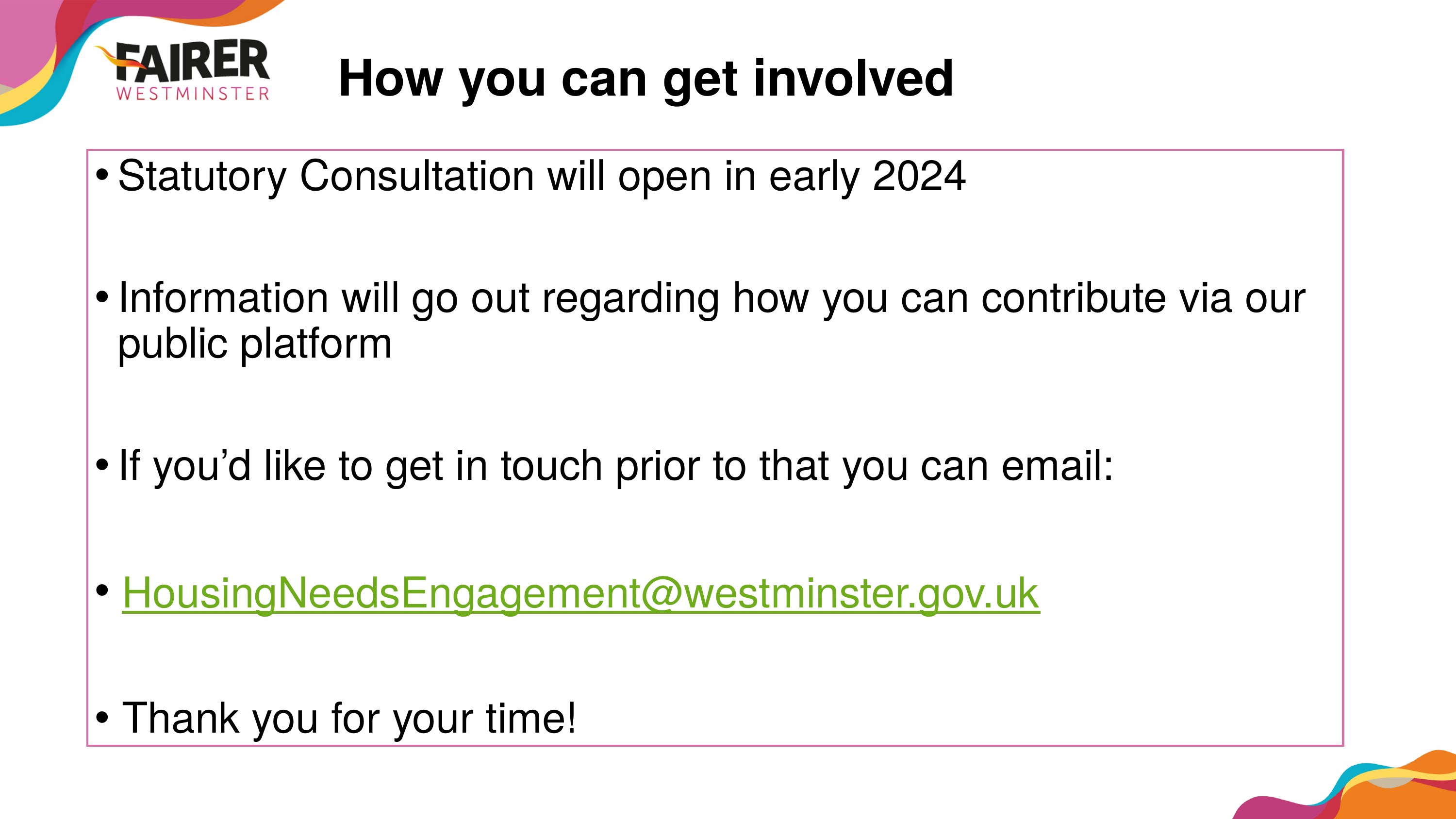

# How you can get involved
Statutory Consultation will open in early 2024

Information will go out regarding how you can contribute via our public platform

If you’d like to get in touch prior to that you can email:

HousingNeedsEngagement@westminster.gov.uk

Thank you for your time!